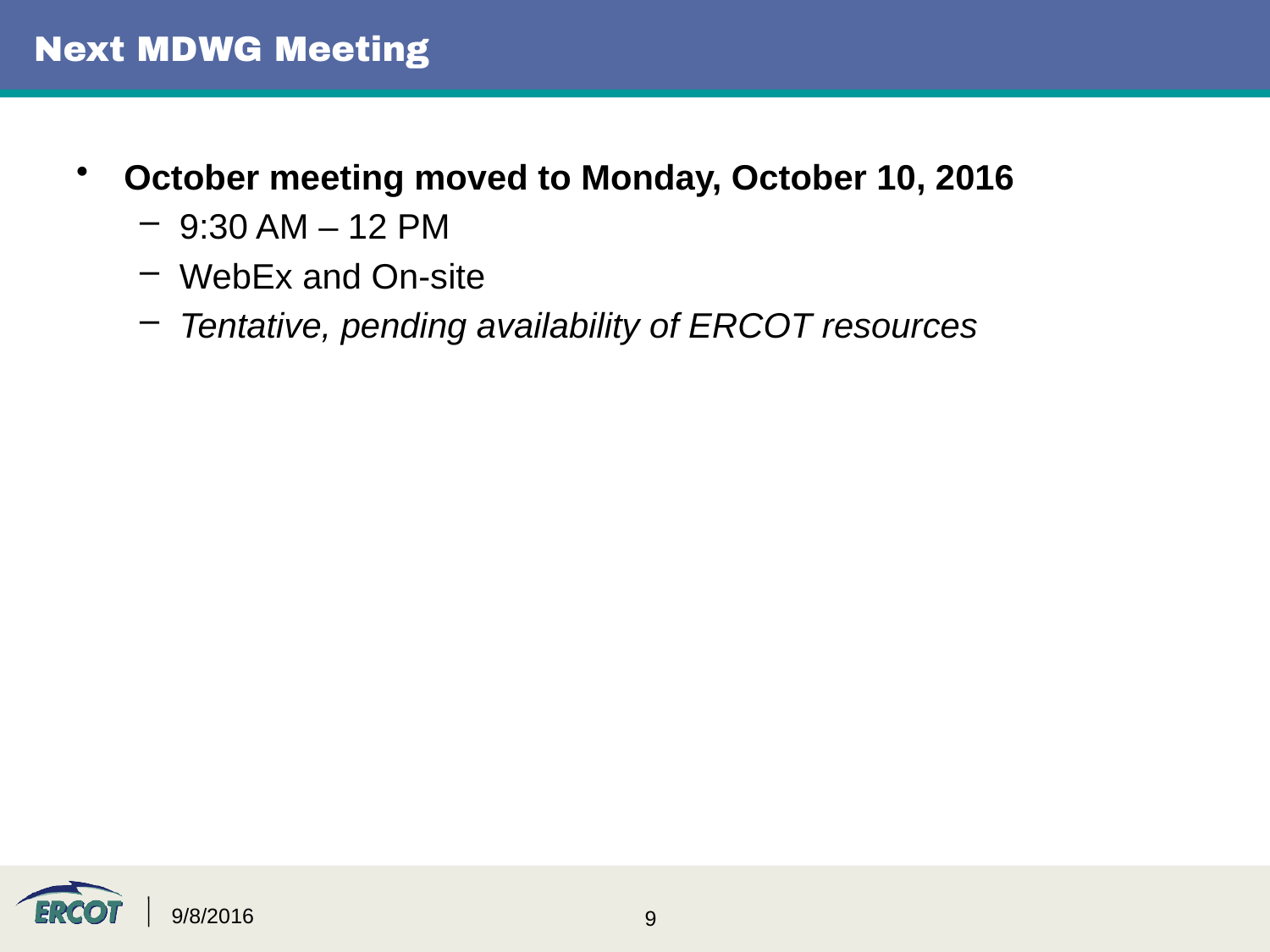

# Next MDWG Meeting
October meeting moved to Monday, October 10, 2016
9:30 AM – 12 PM
WebEx and On-site
Tentative, pending availability of ERCOT resources
9/8/2016